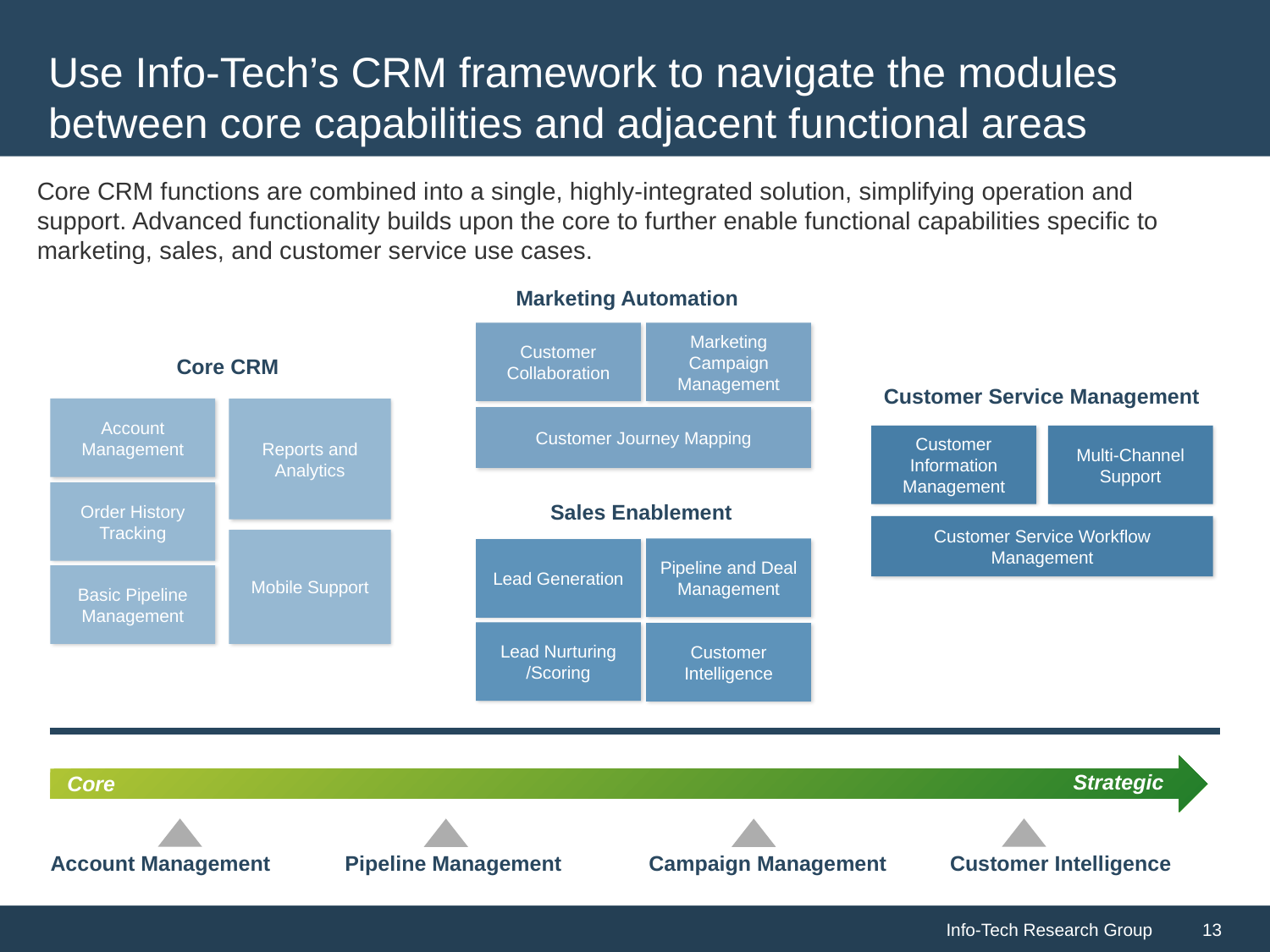

# Use Info-Tech’s CRM framework to navigate the modules between core capabilities and adjacent functional areas
Core CRM functions are combined into a single, highly-integrated solution, simplifying operation and support. Advanced functionality builds upon the core to further enable functional capabilities specific to marketing, sales, and customer service use cases.
Marketing Automation
Marketing Campaign Management
Customer Collaboration
Core CRM
Customer Service Management
Account Management
Reports and Analytics
Customer Journey Mapping
Multi-Channel Support
Customer Information Management
Order History Tracking
Sales Enablement
Customer Service Workflow Management
Mobile Support
Pipeline and Deal Management
Lead Generation
Basic Pipeline Management
Lead Nurturing /Scoring
Customer Intelligence

Strategic
Core

| Account Management | Pipeline Management | Campaign Management | Customer Intelligence |
| --- | --- | --- | --- |